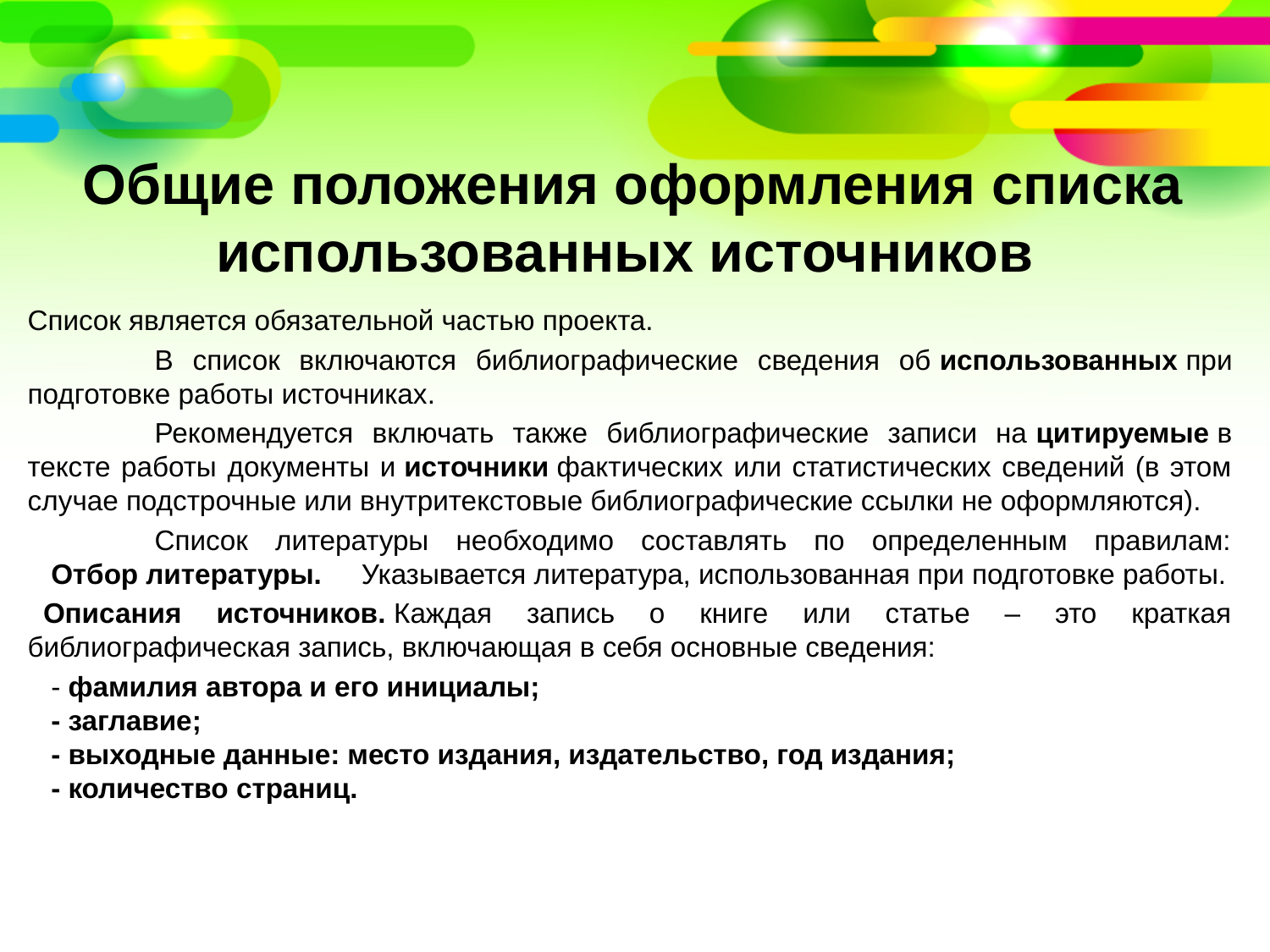

# Общие положения оформления списка использованных источников
Список является обязательной частью проекта.
	В список включаются библиографические сведения об использованных при подготовке работы источниках.
	Рекомендуется включать также библиографические записи на цитируемые в тексте работы документы и источники фактических или статистических сведений (в этом случае подстрочные или внутритекстовые библиографические ссылки не оформляются).
	Список литературы необходимо составлять по определенным правилам:
   Отбор литературы.     Указывается литература, использованная при подготовке работы.
  Описания источников. Каждая запись о книге или статье – это краткая библиографическая запись, включающая в себя основные сведения:
   - фамилия автора и его инициалы;
   - заглавие;
   - выходные данные: место издания, издательство, год издания;
   - количество страниц.